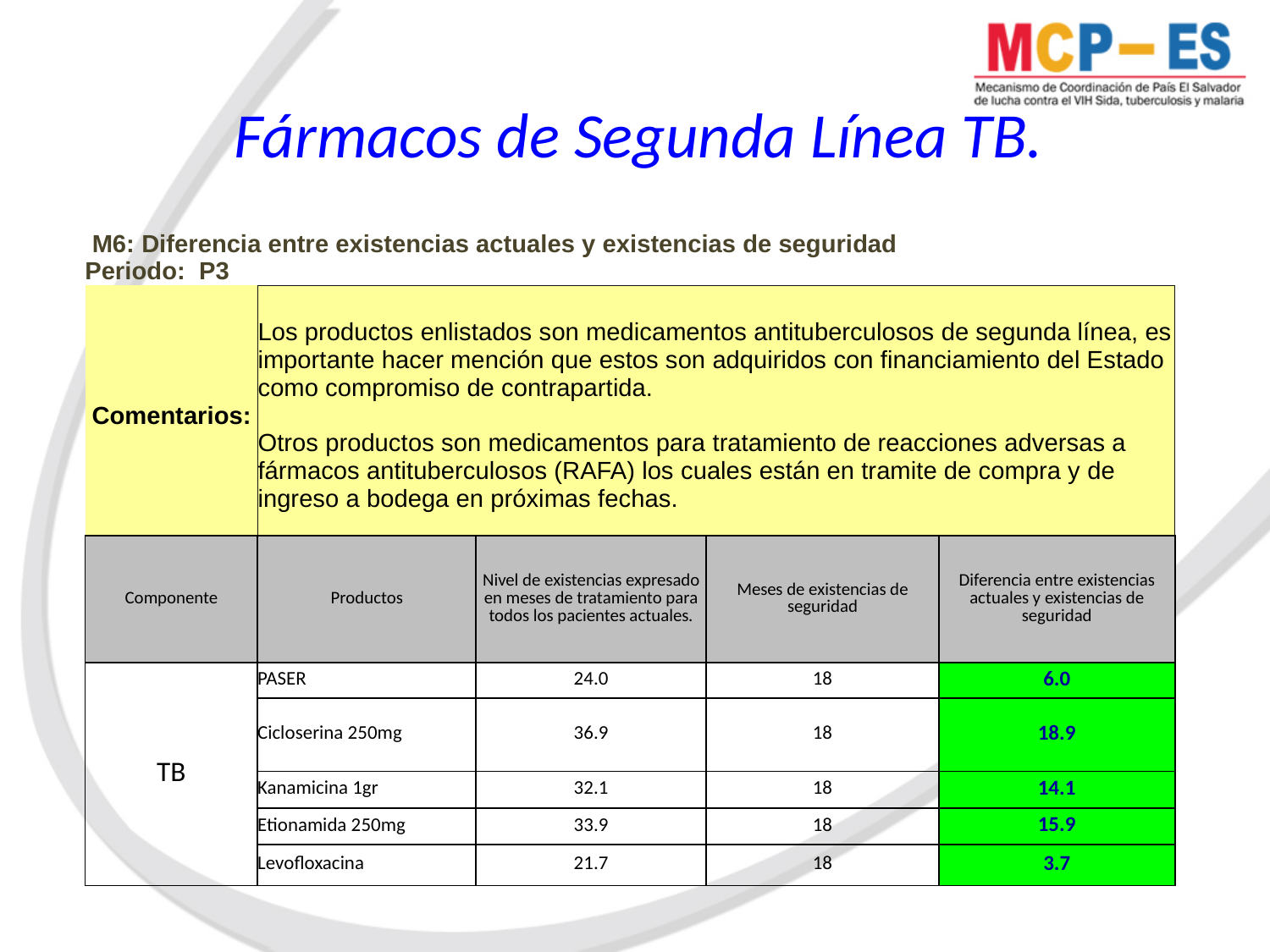

# Fármacos de Segunda Línea TB.

| M6: Diferencia entre existencias actuales y existencias de seguridad Periodo: P3 |  |  |
| --- | --- | --- |
| Comentarios: | Los productos enlistados son medicamentos antituberculosos de segunda línea, es importante hacer mención que estos son adquiridos con financiamiento del Estado como compromiso de contrapartida. Otros productos son medicamentos para tratamiento de reacciones adversas a fármacos antituberculosos (RAFA) los cuales están en tramite de compra y de ingreso a bodega en próximas fechas. |  |
| Componente | Productos | Nivel de existencias expresado en meses de tratamiento para todos los pacientes actuales. | Meses de existencias de seguridad | Diferencia entre existencias actuales y existencias de seguridad |
| --- | --- | --- | --- | --- |
| TB | PASER | 24.0 | 18 | 6.0 |
|  | Cicloserina 250mg | 36.9 | 18 | 18.9 |
|  | Kanamicina 1gr | 32.1 | 18 | 14.1 |
|  | Etionamida 250mg | 33.9 | 18 | 15.9 |
|  | Levofloxacina | 21.7 | 18 | 3.7 |